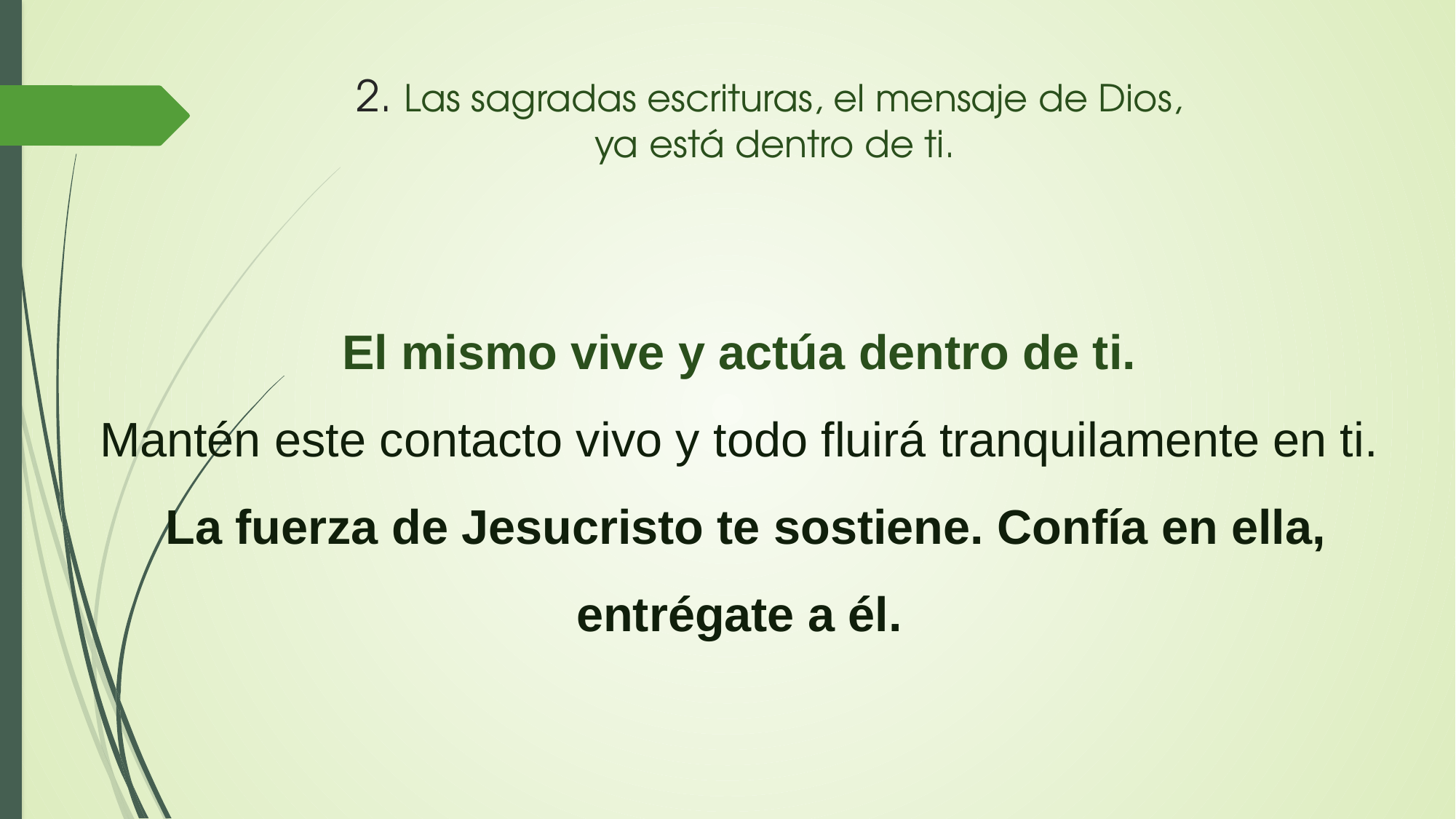

# 2. Las sagradas escrituras, el mensaje de Dios, ya está dentro de ti.
El mismo vive y actúa dentro de ti.
Mantén este contacto vivo y todo fluirá tranquilamente en ti.
La fuerza de Jesucristo te sostiene. Confía en ella, entrégate a él.